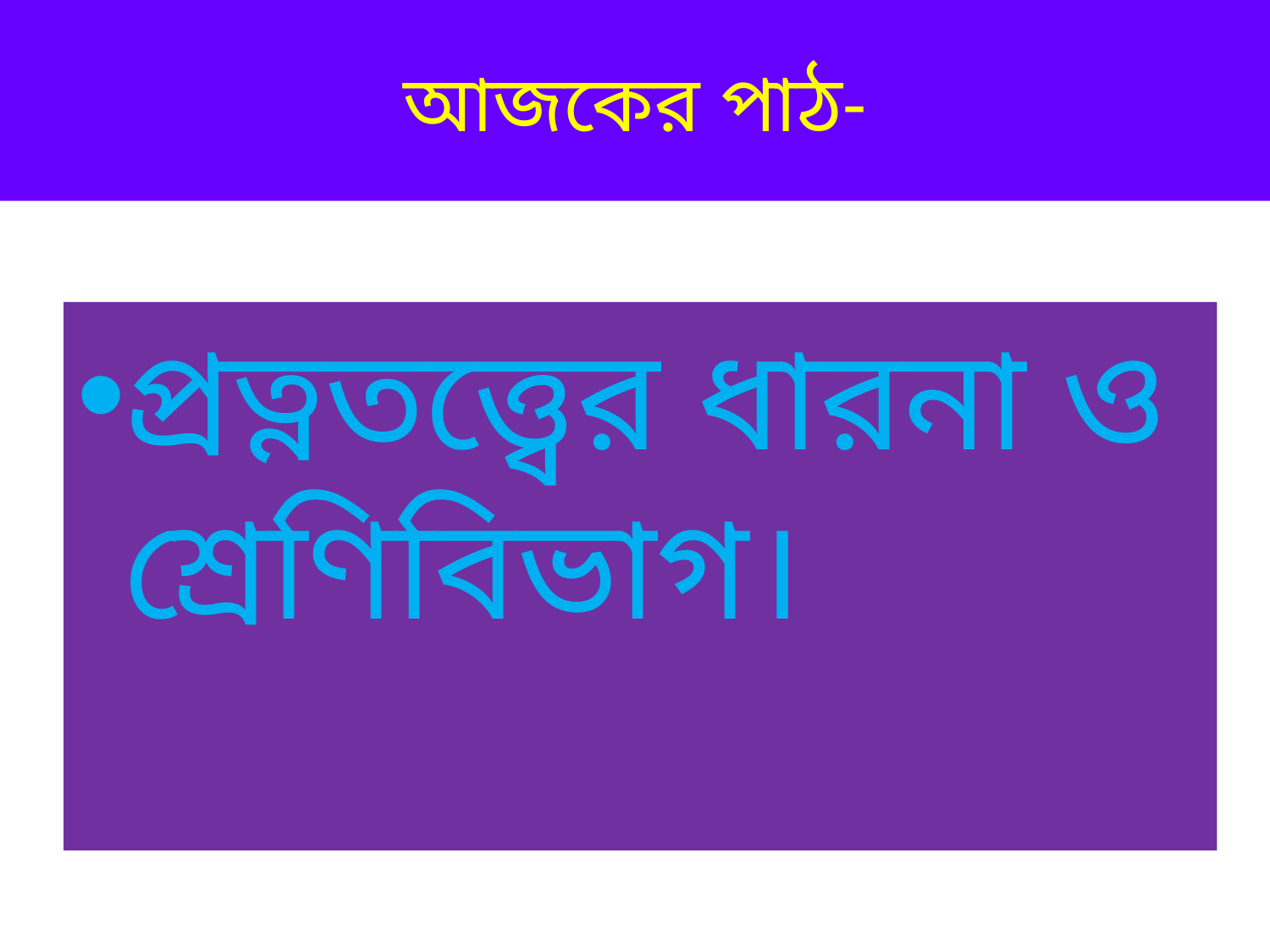

# আজকের পাঠ-
প্রত্নতত্ত্বের ধারনা ও শ্রেণিবিভাগ।